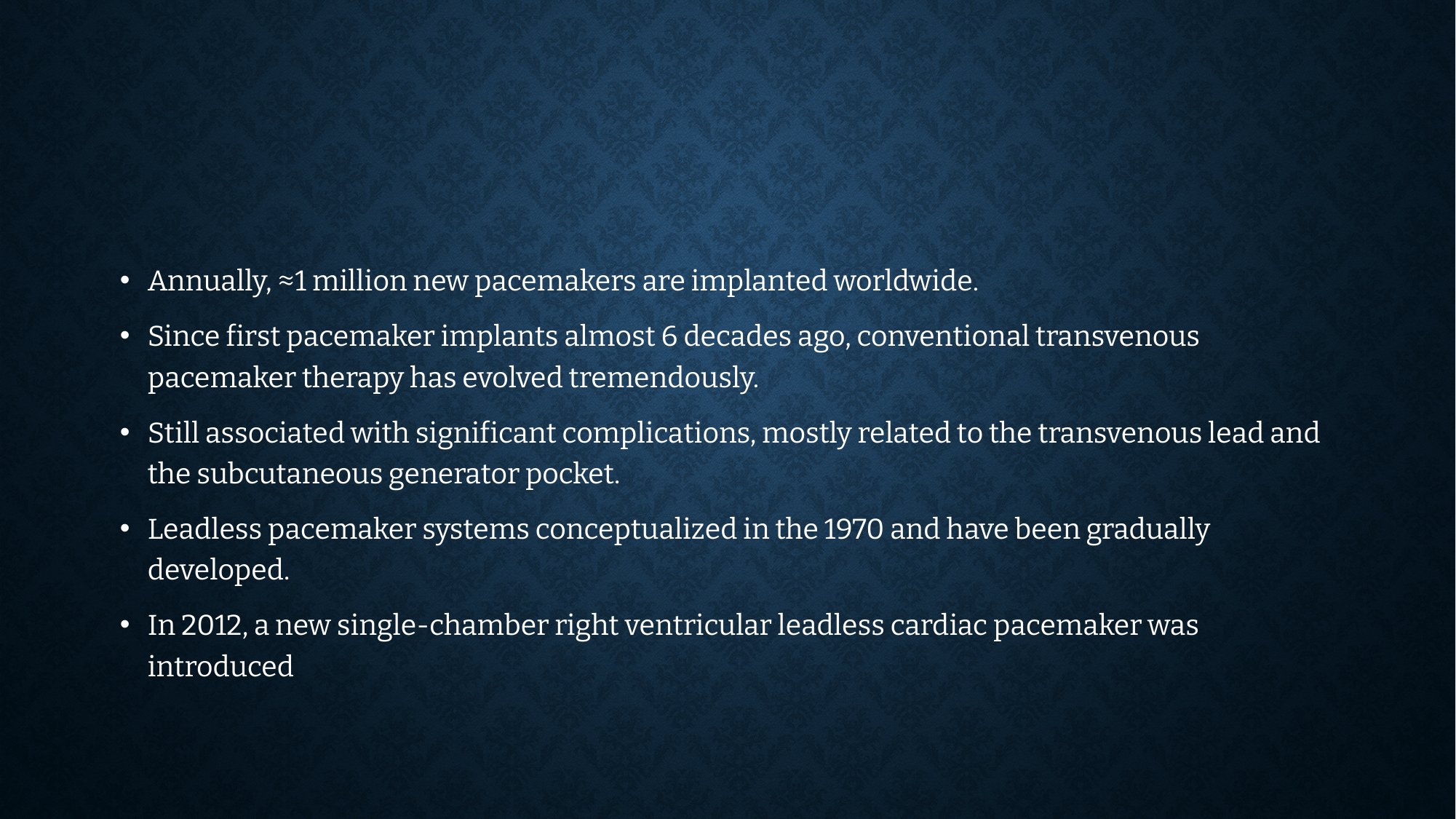

#
Annually, ≈1 million new pacemakers are implanted worldwide.
Since first pacemaker implants almost 6 decades ago, conventional transvenous pacemaker therapy has evolved tremendously.
Still associated with significant complications, mostly related to the transvenous lead and the subcutaneous generator pocket.
Leadless pacemaker systems conceptualized in the 1970 and have been gradually developed.
In 2012, a new single-chamber right ventricular leadless cardiac pacemaker was introduced